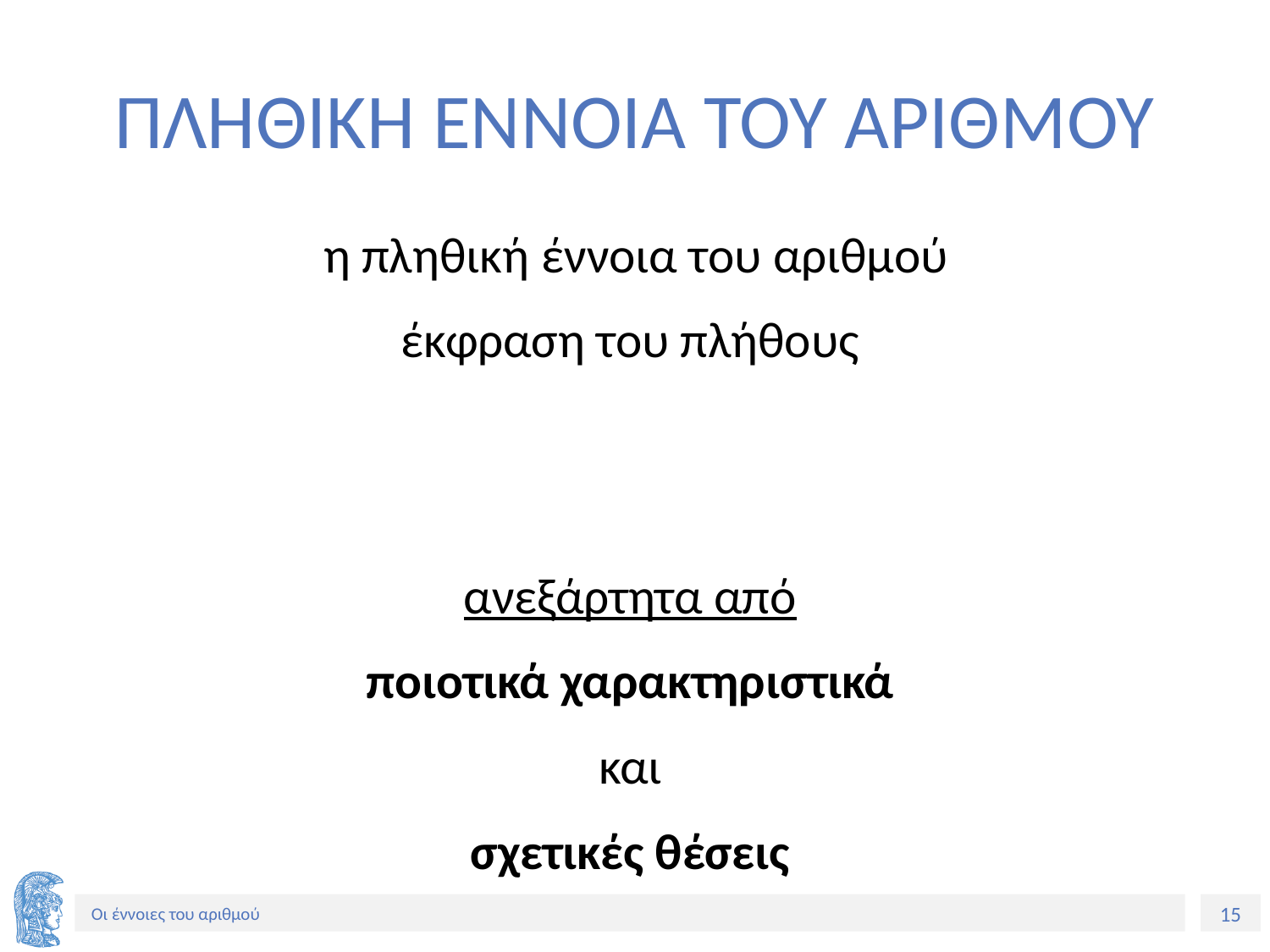

# ΠΛΗΘΙΚΗ ΕΝΝΟΙΑ ΤΟΥ ΑΡΙΘΜΟΥ
η πληθική έννοια του αριθμού
έκφραση του πλήθους

ανεξάρτητα από
ποιοτικά χαρακτηριστικά
και
σχετικές θέσεις